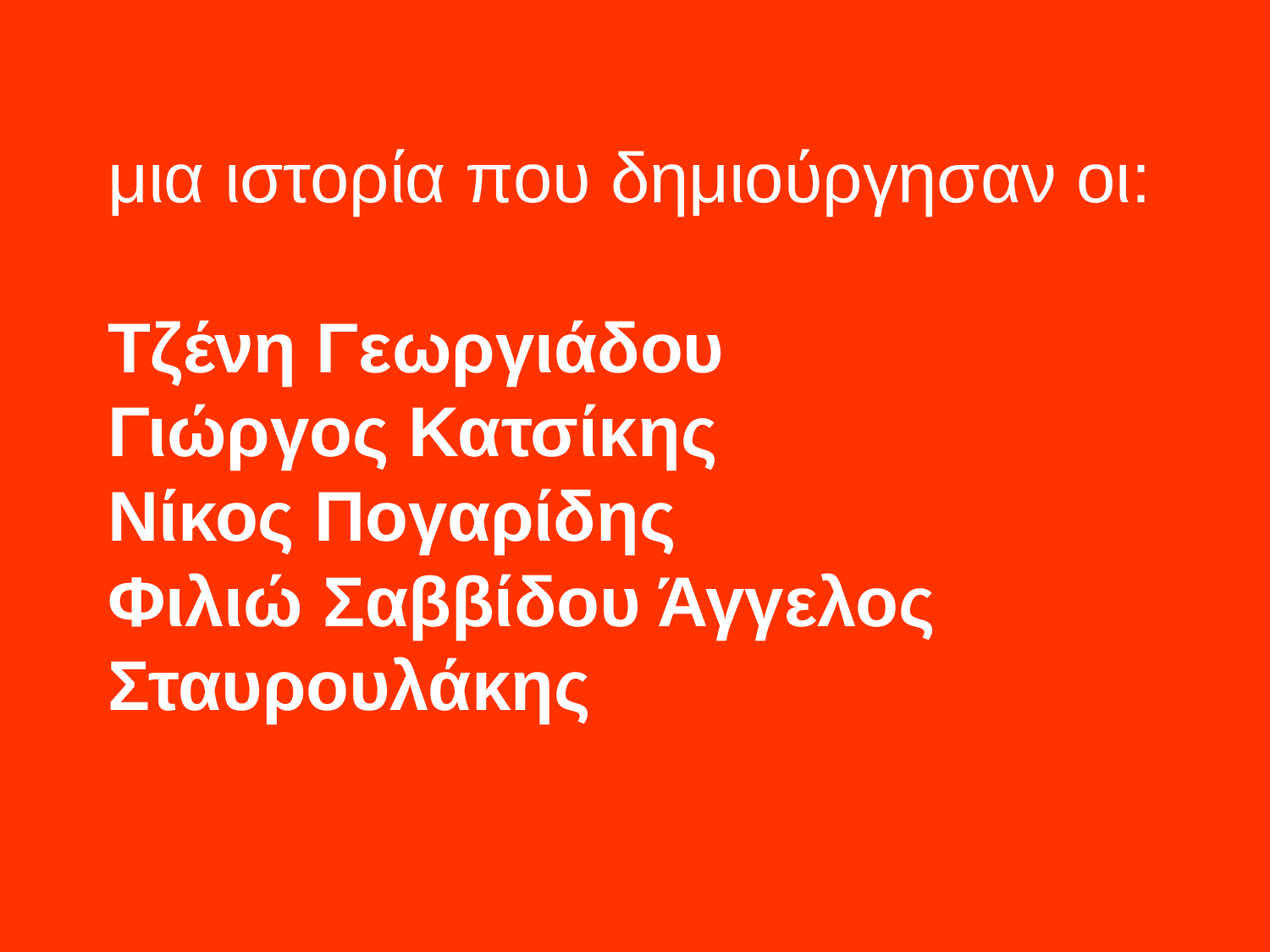

# μια ιστορία που δημιούργησαν οι: Τζένη Γεωργιάδου Γιώργος Κατσίκης Νίκος Πογαρίδης Φιλιώ Σαββίδου Άγγελος  Σταυρουλάκης